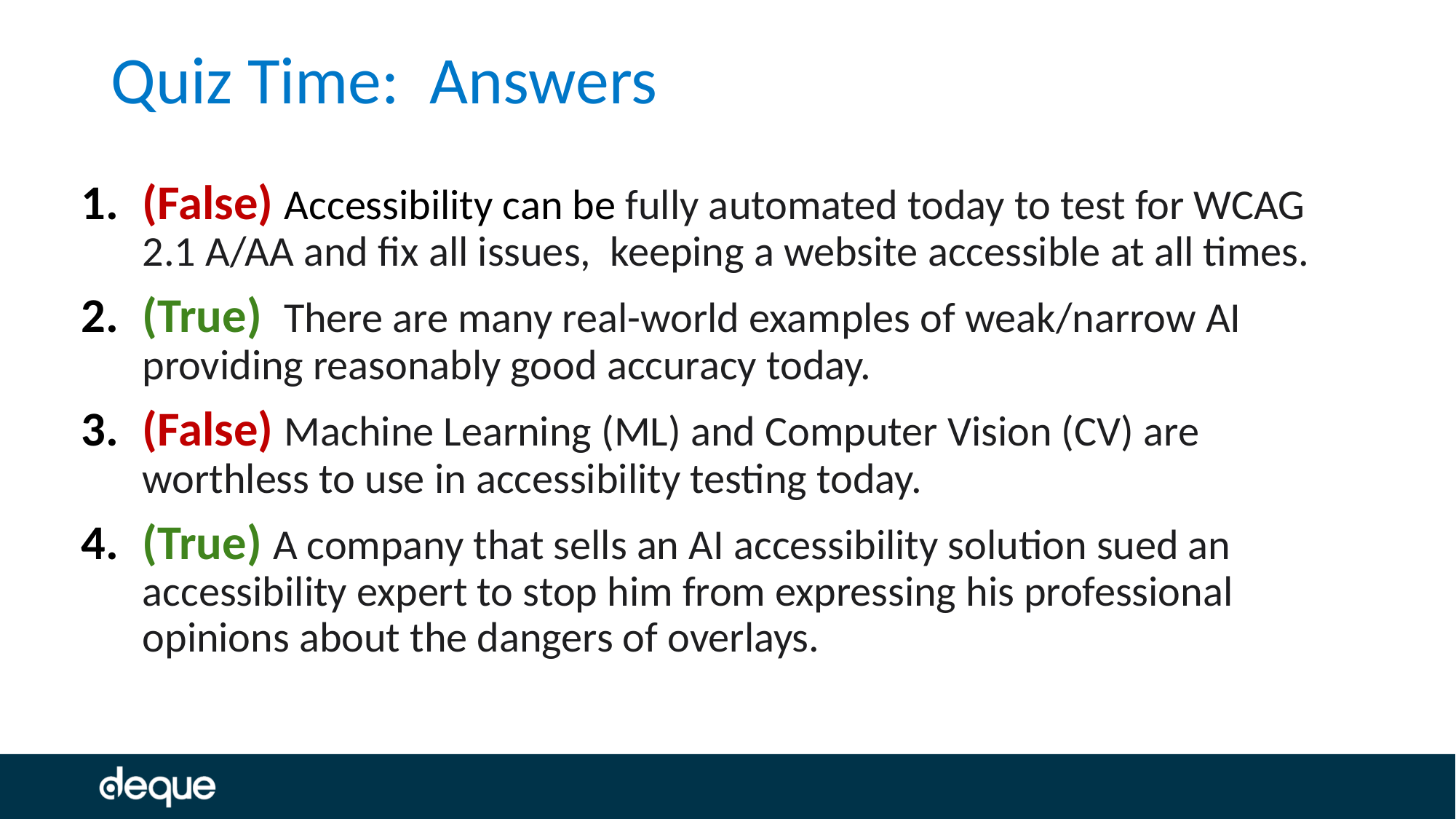

# Quiz Time:  Answers
(False) Accessibility can be fully automated today to test for WCAG 2.1 A/AA and fix all issues,  keeping a website accessible at all times.
(True)  There are many real-world examples of weak/narrow AI providing reasonably good accuracy today.
(False) Machine Learning (ML) and Computer Vision (CV) are worthless to use in accessibility testing today.
(True) A company that sells an AI accessibility solution sued an accessibility expert to stop him from expressing his professional opinions about the dangers of overlays.